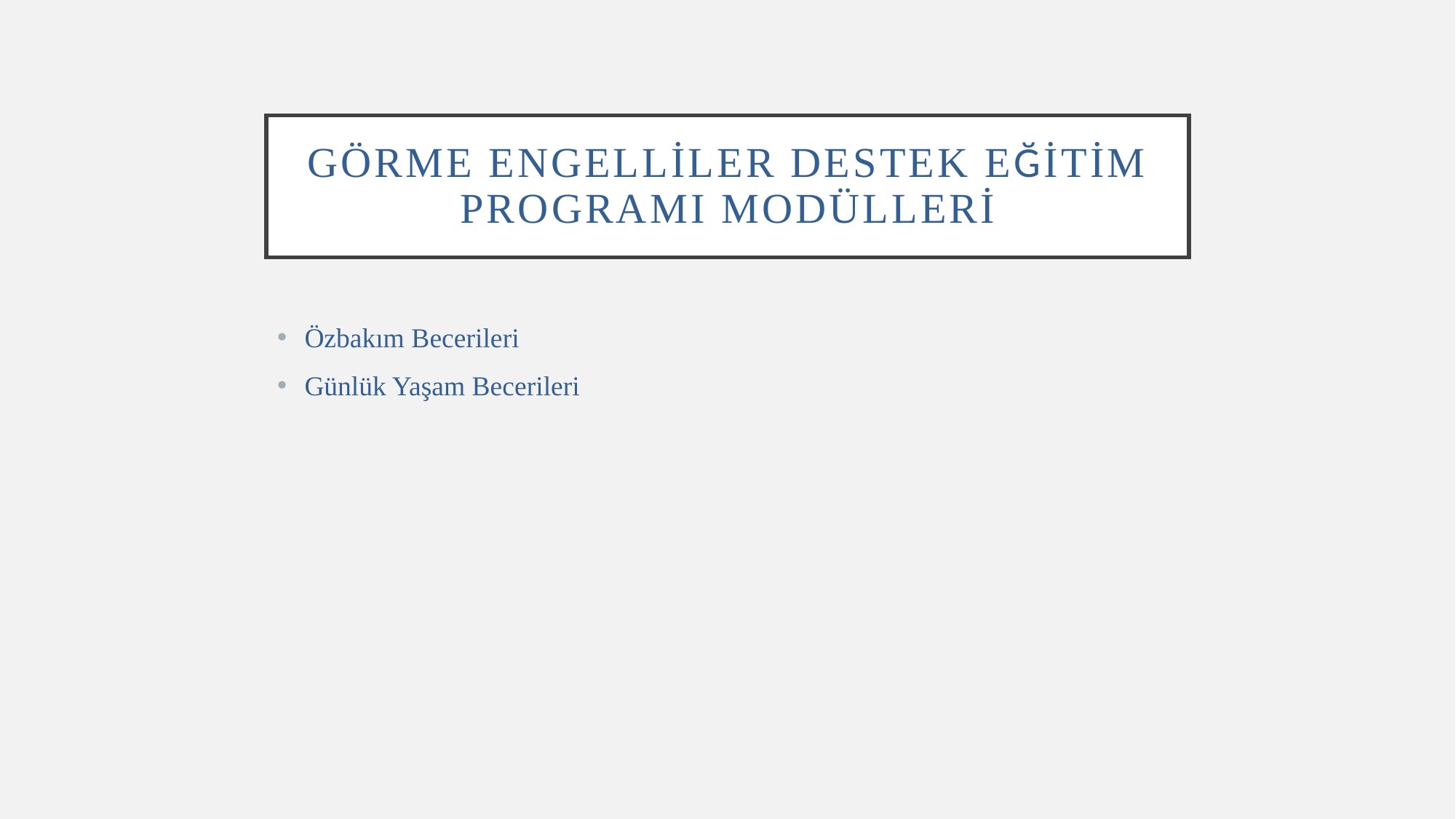

# Görme Engelliler Destek Eğitim Programı Modülleri
Özbakım Becerileri
Günlük Yaşam Becerileri